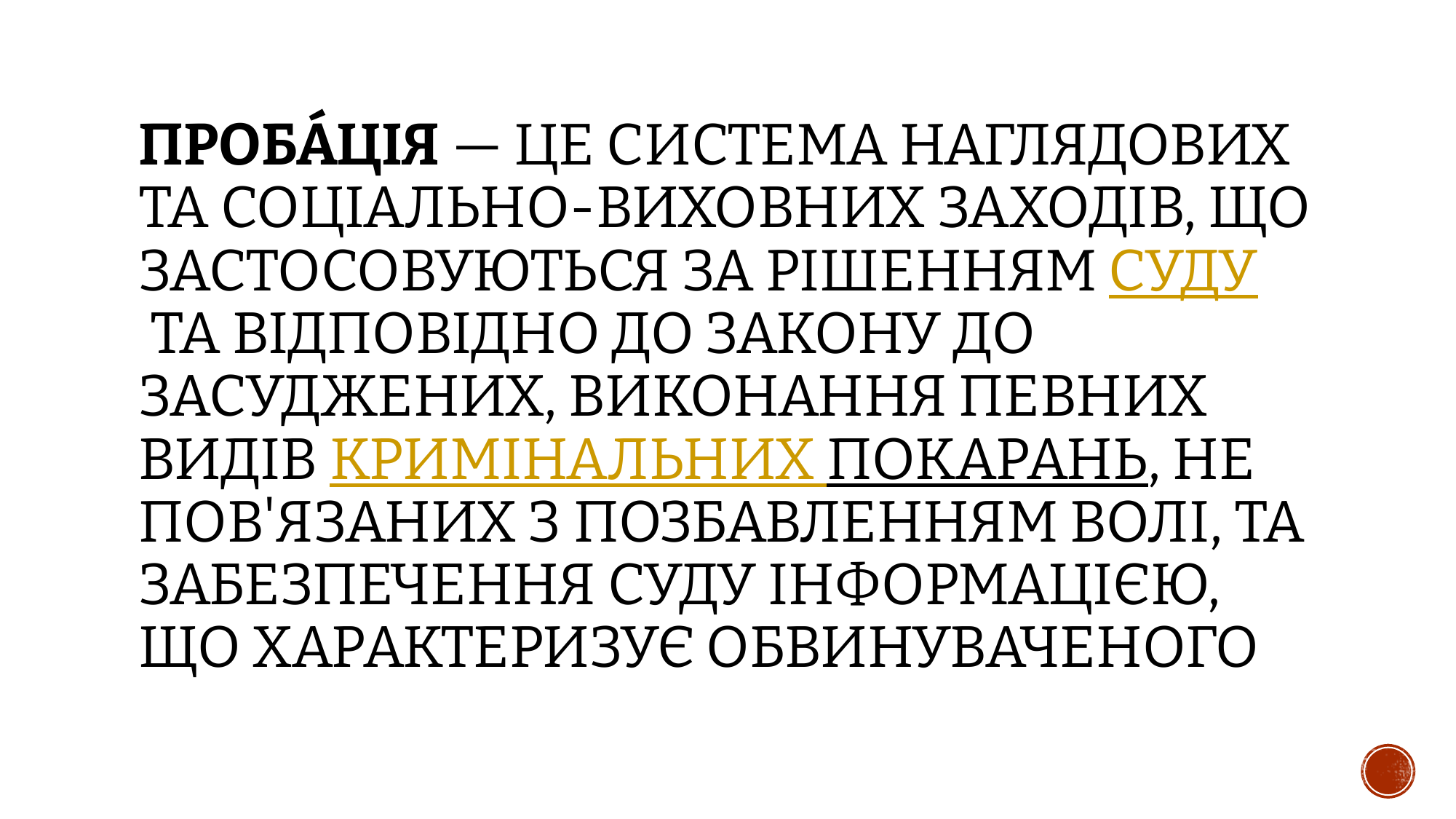

# Проба́ція — це система наглядових та соціально-виховних заходів, що застосовуються за рішенням суду та відповідно до закону до засуджених, виконання певних видів кримінальних покарань, не пов'язаних з позбавленням волі, та забезпечення суду інформацією, що характеризує обвинуваченого